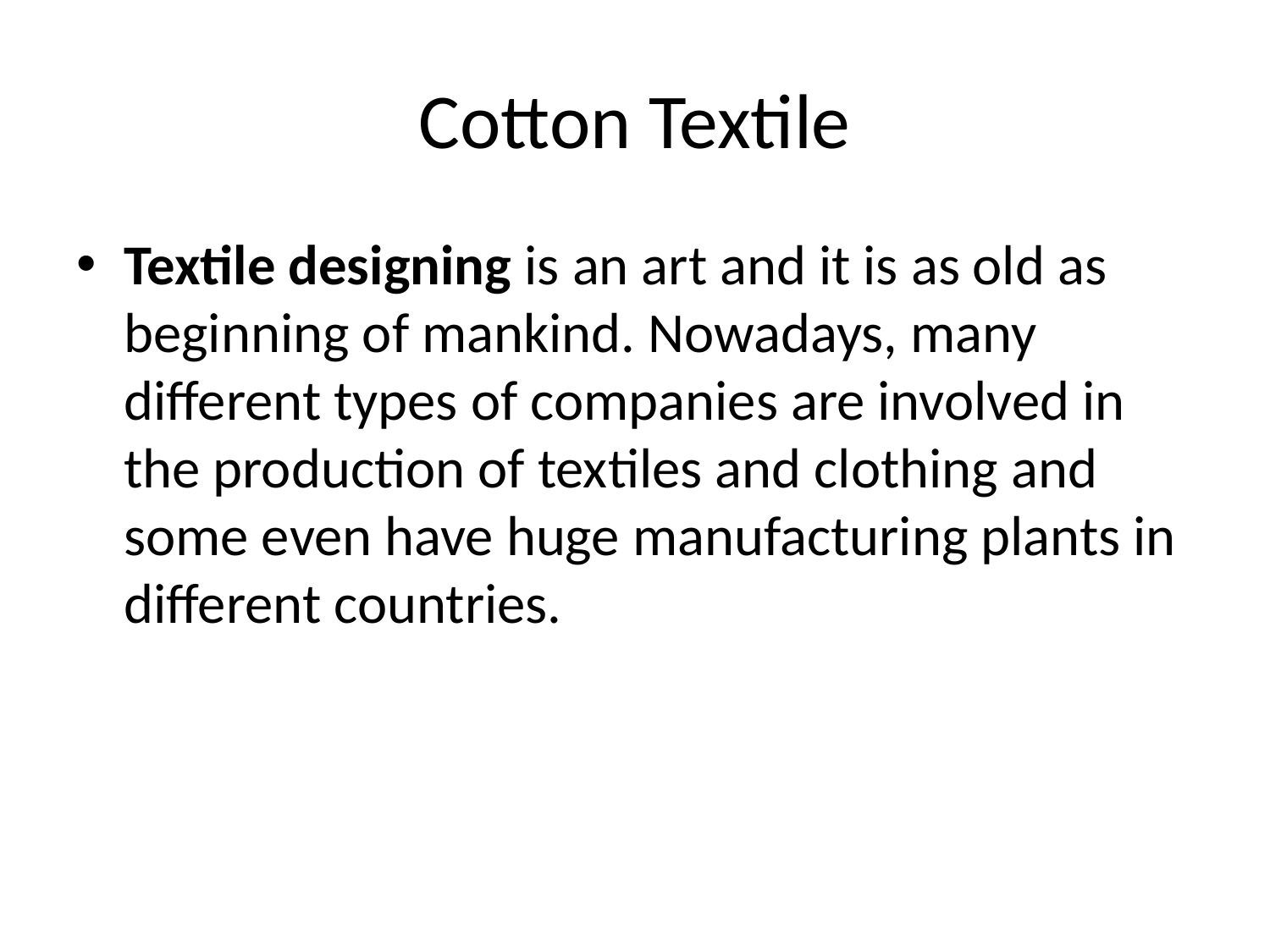

# Cotton Textile
Textile designing is an art and it is as old as beginning of mankind. Nowadays, many different types of companies are involved in the production of textiles and clothing and some even have huge manufacturing plants in different countries.